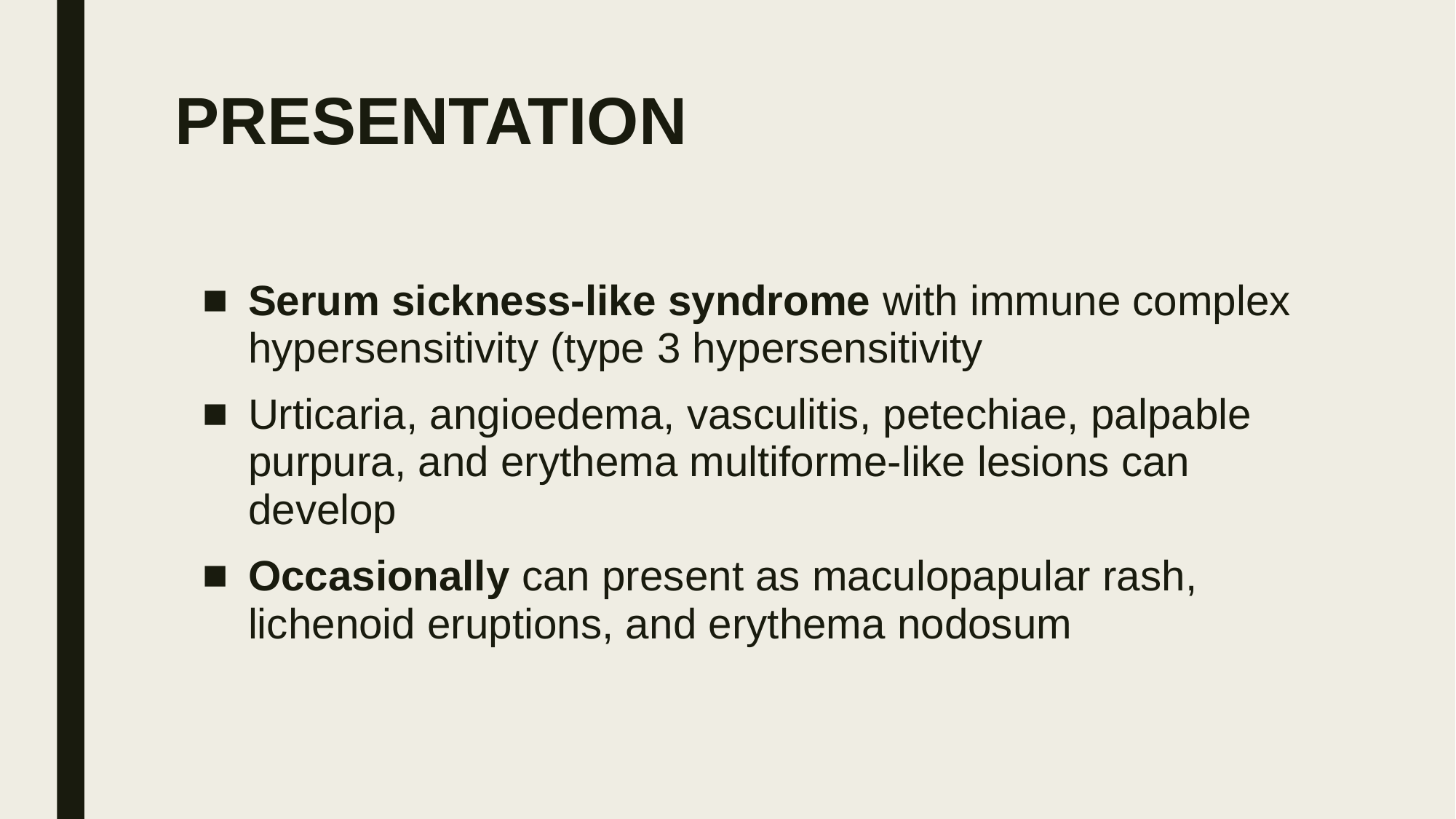

# PRESENTATION
Serum sickness‐like syndrome with immune complex hypersensitivity (type 3 hypersensitivity
Urticaria, angioedema, vasculitis, petechiae, palpable purpura, and erythema multiforme‐like lesions can develop
Occasionally can present as maculopapular rash, lichenoid eruptions, and erythema nodosum